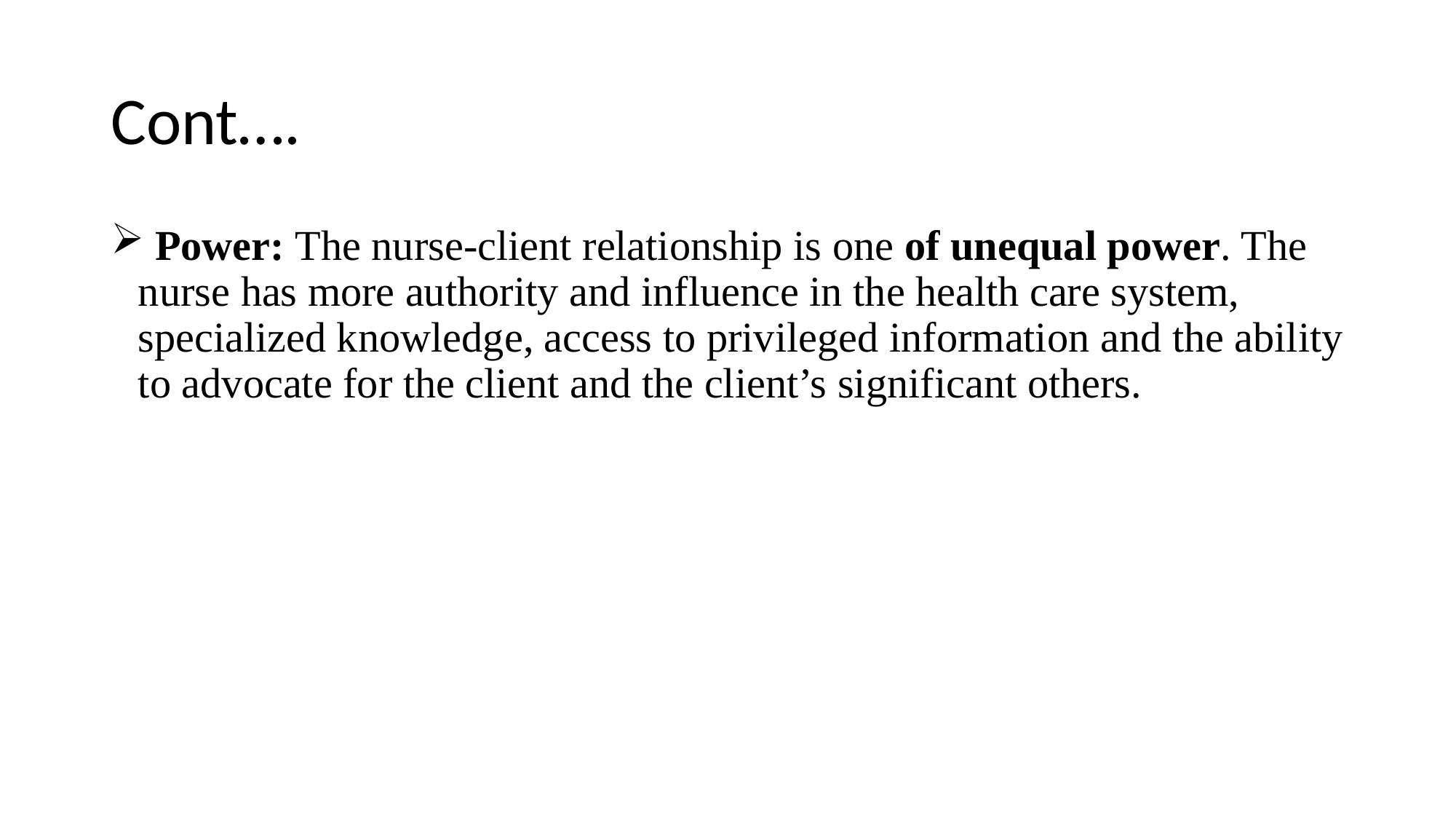

# Cont….
 Power: The nurse-client relationship is one of unequal power. The nurse has more authority and influence in the health care system, specialized knowledge, access to privileged information and the ability to advocate for the client and the client’s significant others.